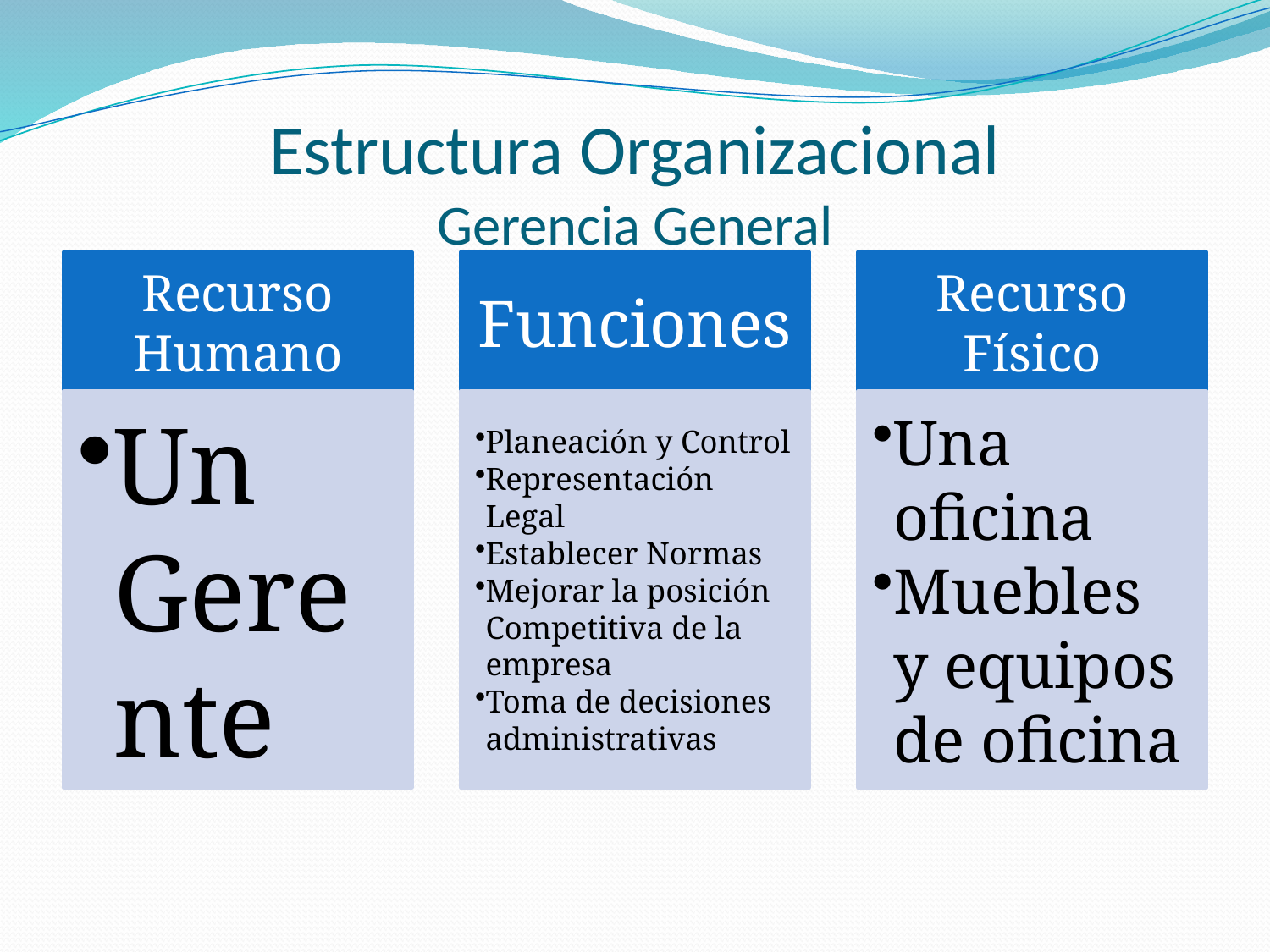

# Estructura Organizacional Gerencia General
Recurso Humano
Un Gerente
Funciones
Planeación y Control
Establecer Normas
Recurso Físico
Una oficina
Representación Legal
Mejorar la posición Competitiva de la empresa
Toma de decisiones administrativas
Muebles y equipos de oficina